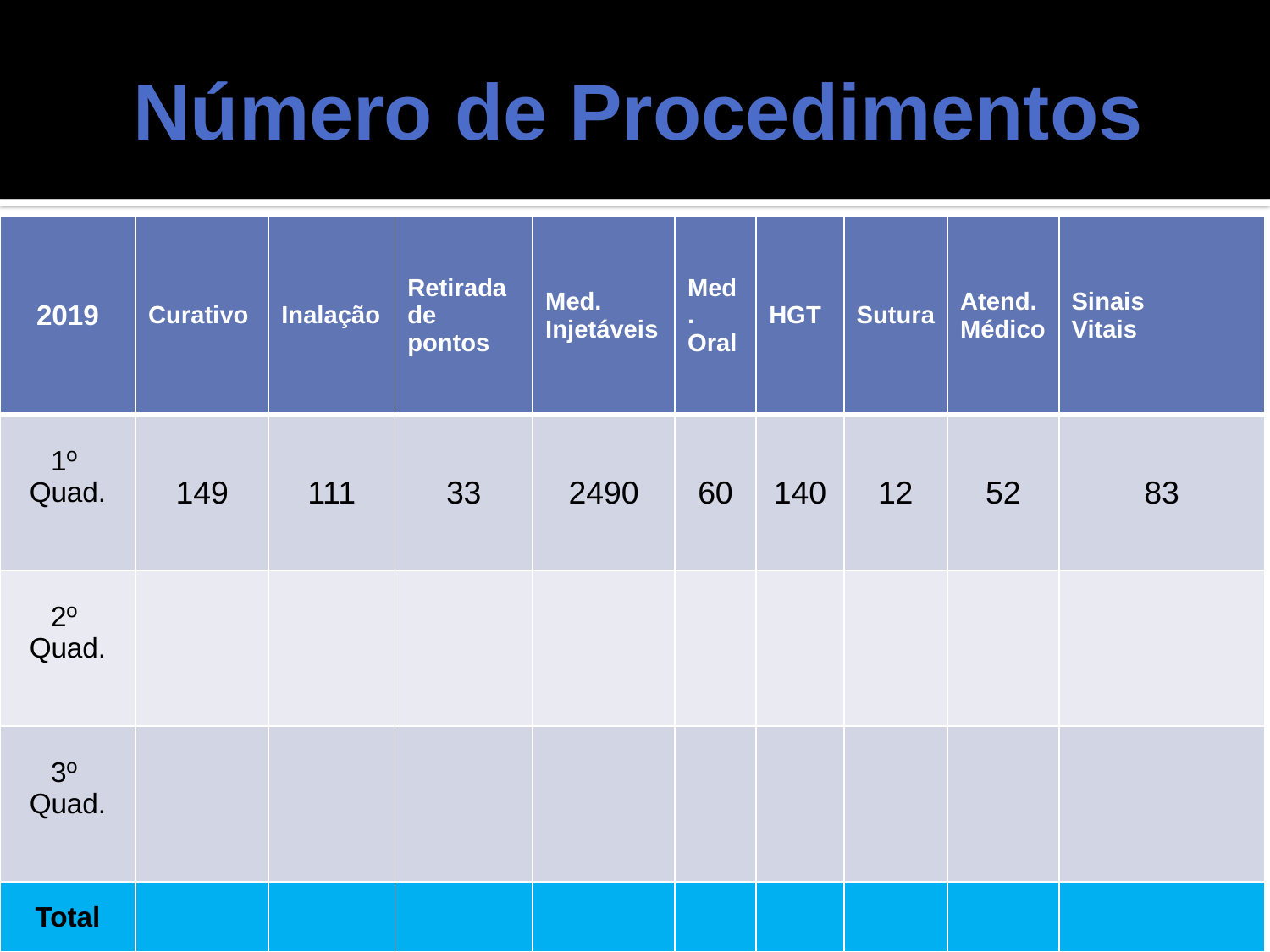

# Número de Procedimentos
| 2019 | Curativo | Inalação | Retirada de pontos | Med. Injetáveis | Med. Oral | HGT | Sutura | Atend. Médico | Sinais Vitais |
| --- | --- | --- | --- | --- | --- | --- | --- | --- | --- |
| 1º Quad. | 149 | 111 | 33 | 2490 | 60 | 140 | 12 | 52 | 83 |
| 2º Quad. |  |  |  |  |  |  |  |  |  |
| 3º Quad. |  |  |  |  |  |  |  |  |  |
| Total |  |  |  |  |  |  |  |  |  |